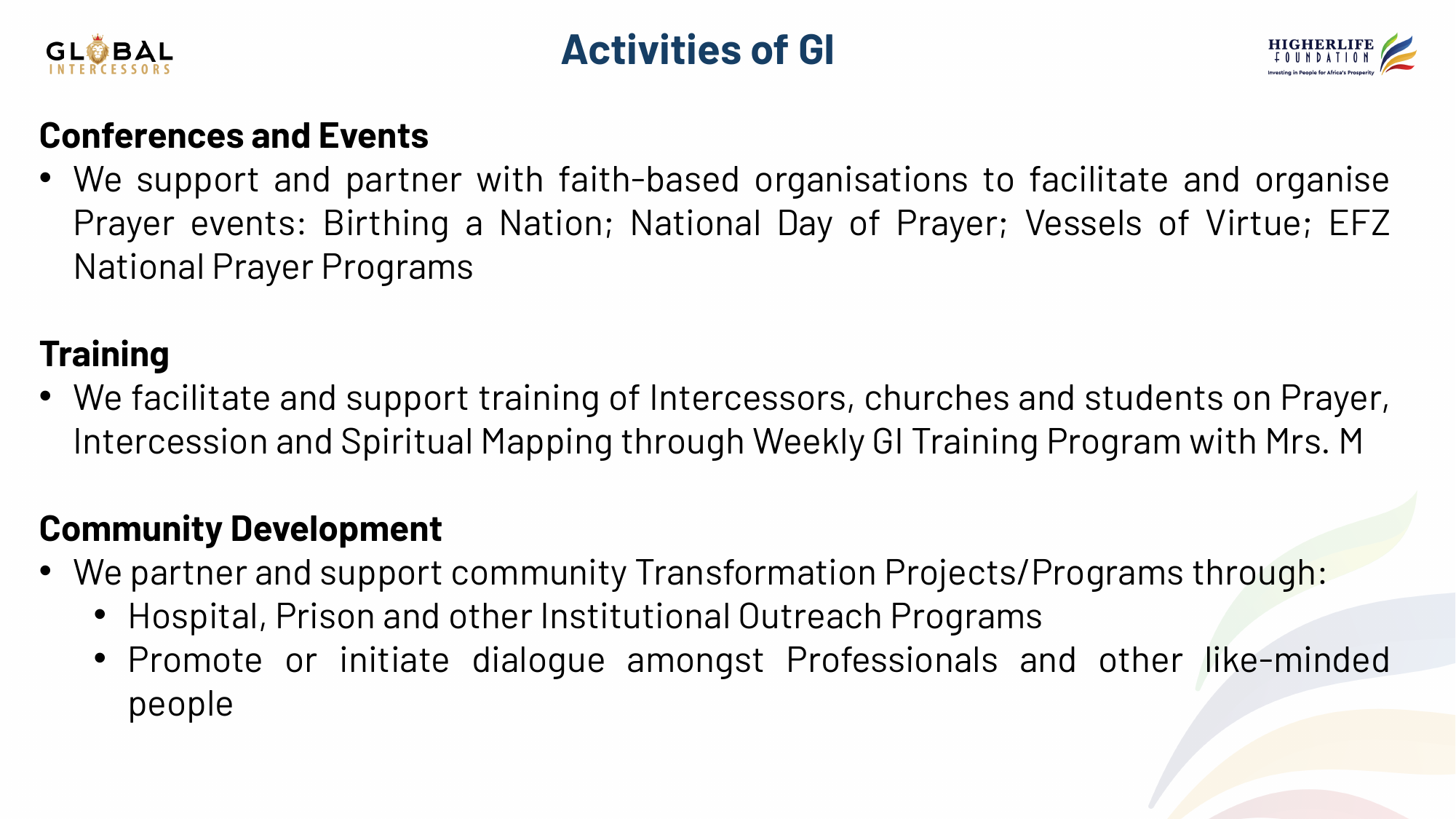

Activities of GI
Conferences and Events
We support and partner with faith-based organisations to facilitate and organise Prayer events: Birthing a Nation; National Day of Prayer; Vessels of Virtue; EFZ National Prayer Programs

Training
We facilitate and support training of Intercessors, churches and students on Prayer, Intercession and Spiritual Mapping through Weekly GI Training Program with Mrs. M

Community Development
We partner and support community Transformation Projects/Programs through:
Hospital, Prison and other Institutional Outreach Programs
Promote or initiate dialogue amongst Professionals and other like-minded people